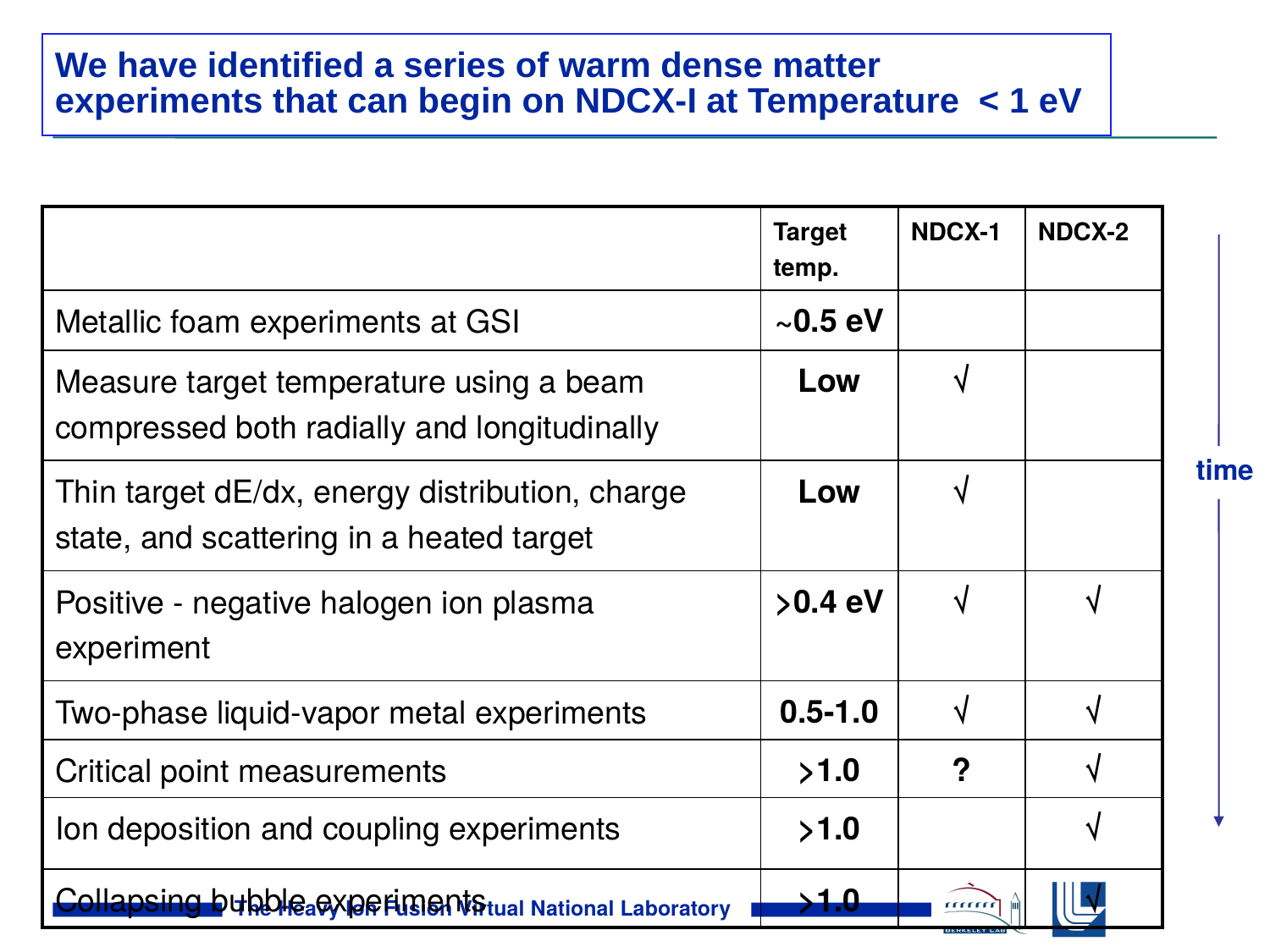

# We have identified a series of warm dense matter experiments that can begin on NDCX-I at Temperature  < 1 eV
|  | Target temp. | NDCX-1 | NDCX-2 |
| --- | --- | --- | --- |
| Metallic foam experiments at GSI | ~0.5 eV |  |  |
| Measure target temperature using a beam compressed both radially and longitudinally | Low | √ |  |
| Thin target dE/dx, energy distribution, charge state, and scattering in a heated target | Low | √ |  |
| Positive - negative halogen ion plasma experiment | >0.4 eV | √ | √ |
| Two-phase liquid-vapor metal experiments | 0.5-1.0 | √ | √ |
| Critical point measurements | >1.0 | ? | √ |
| Ion deposition and coupling experiments | >1.0 |  | √ |
| Collapsing bubble experiments | >1.0 |  | √ |

time